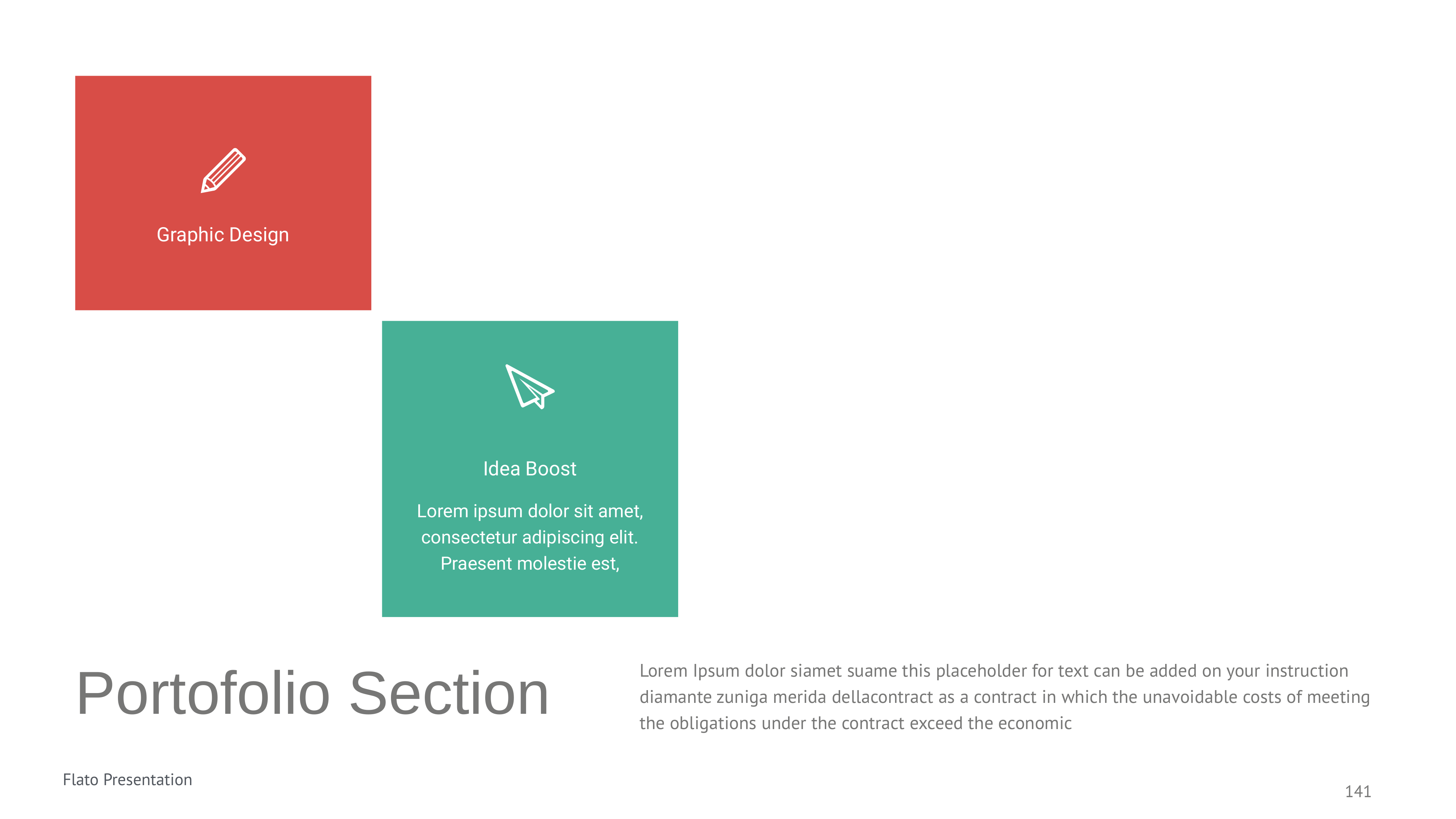

Graphic Design

Idea Boost
Lorem ipsum dolor sit amet, consectetur adipiscing elit. Praesent molestie est,
Lorem Ipsum dolor siamet suame this placeholder for text can be added on your instruction diamante zuniga merida dellacontract as a contract in which the unavoidable costs of meeting the obligations under the contract exceed the economic
Portofolio Section
Flato Presentation
141